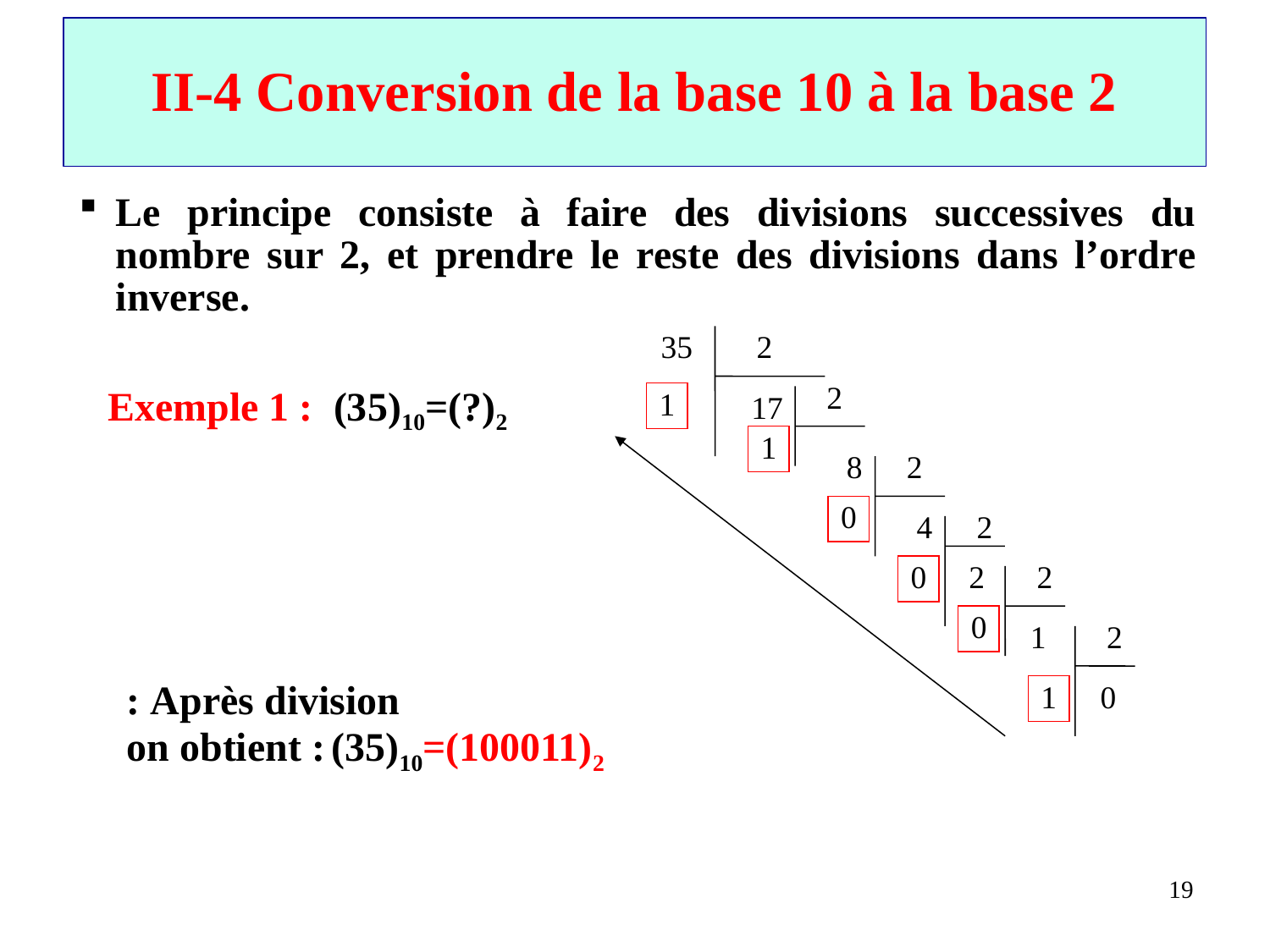

# II-4 Conversion de la base 10 à la base 2
Le principe consiste à faire des divisions successives du nombre sur 2, et prendre le reste des divisions dans l’ordre inverse.
35

2

2
1
17

1

8
2

0

4
2

2
2
0

0

1
2

1
0
Exemple 1 :  (35)10=(?)2

Après division :
on obtient : (35)10=(100011)2
19